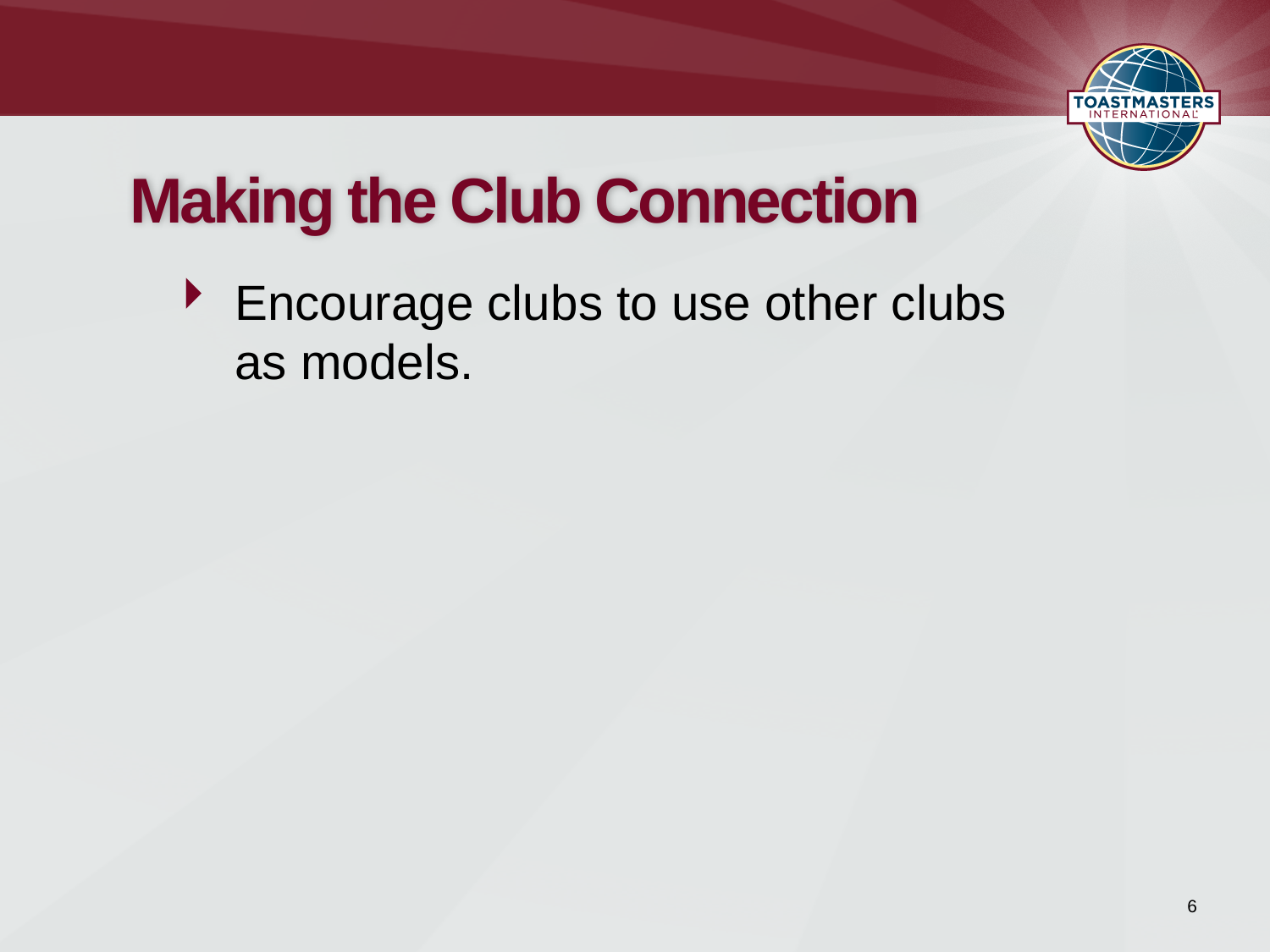

# Making the Club Connection
Encourage clubs to use other clubs
as models.
6